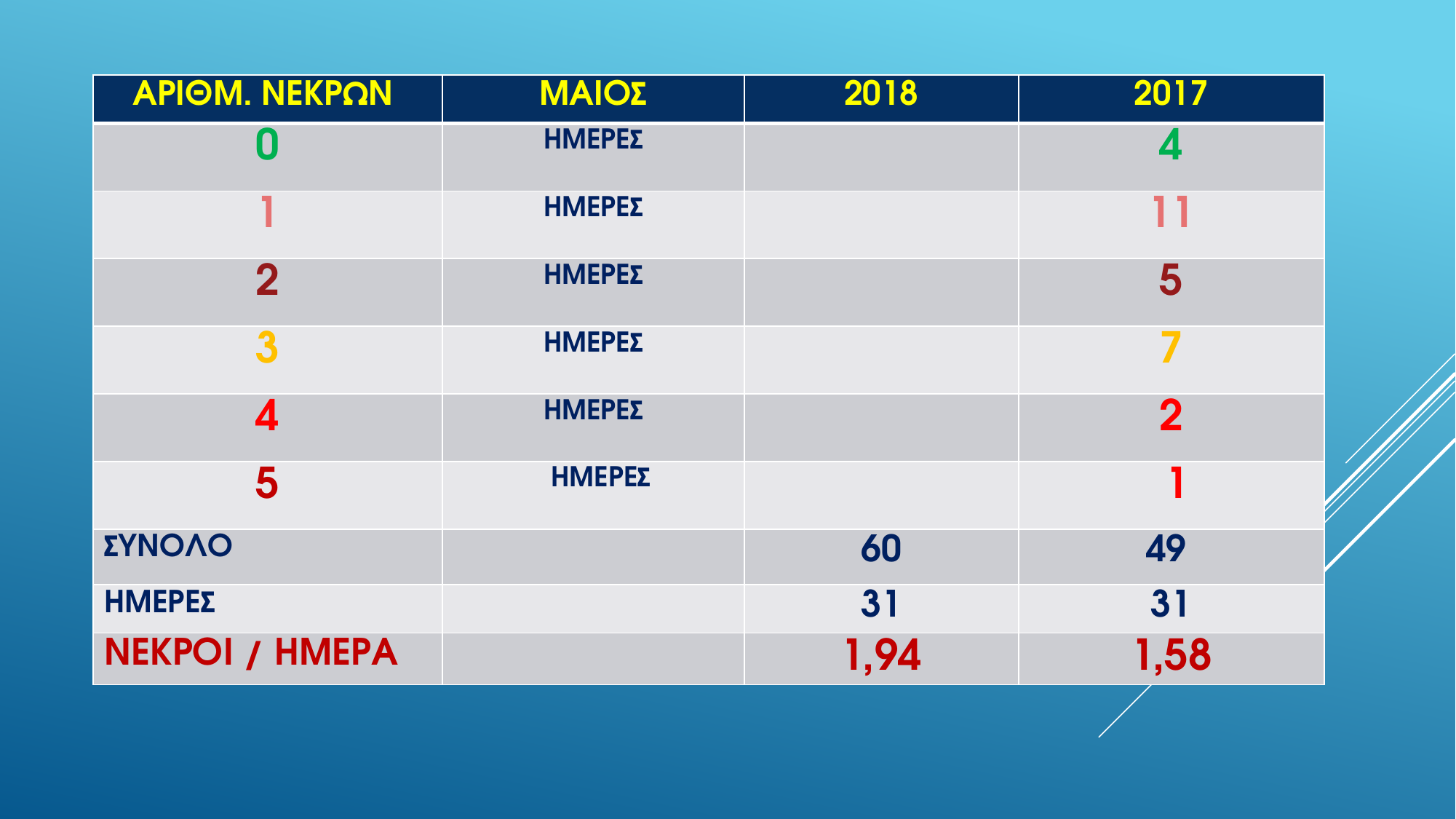

| ΑΡΙΘΜ. ΝΕΚΡΩΝ | ΜΑΙΟΣ | 2018 | 2017 |
| --- | --- | --- | --- |
| 0 | ΗΜΕΡΕΣ |  | 4 |
| 1 | ΗΜΕΡΕΣ |  | 11 |
| 2 | ΗΜΕΡΕΣ |  | 5 |
| 3 | ΗΜΕΡΕΣ |  | 7 |
| 4 | ΗΜΕΡΕΣ |  | 2 |
| 5 | ΗΜΕΡΕΣ |  | 1 |
| ΣΥΝΟΛΟ |  | 60 | 49 |
| ΗΜΕΡΕΣ |  | 31 | 31 |
| ΝΕΚΡΟΙ / ΗΜΕΡΑ |  | 1,94 | 1,58 |